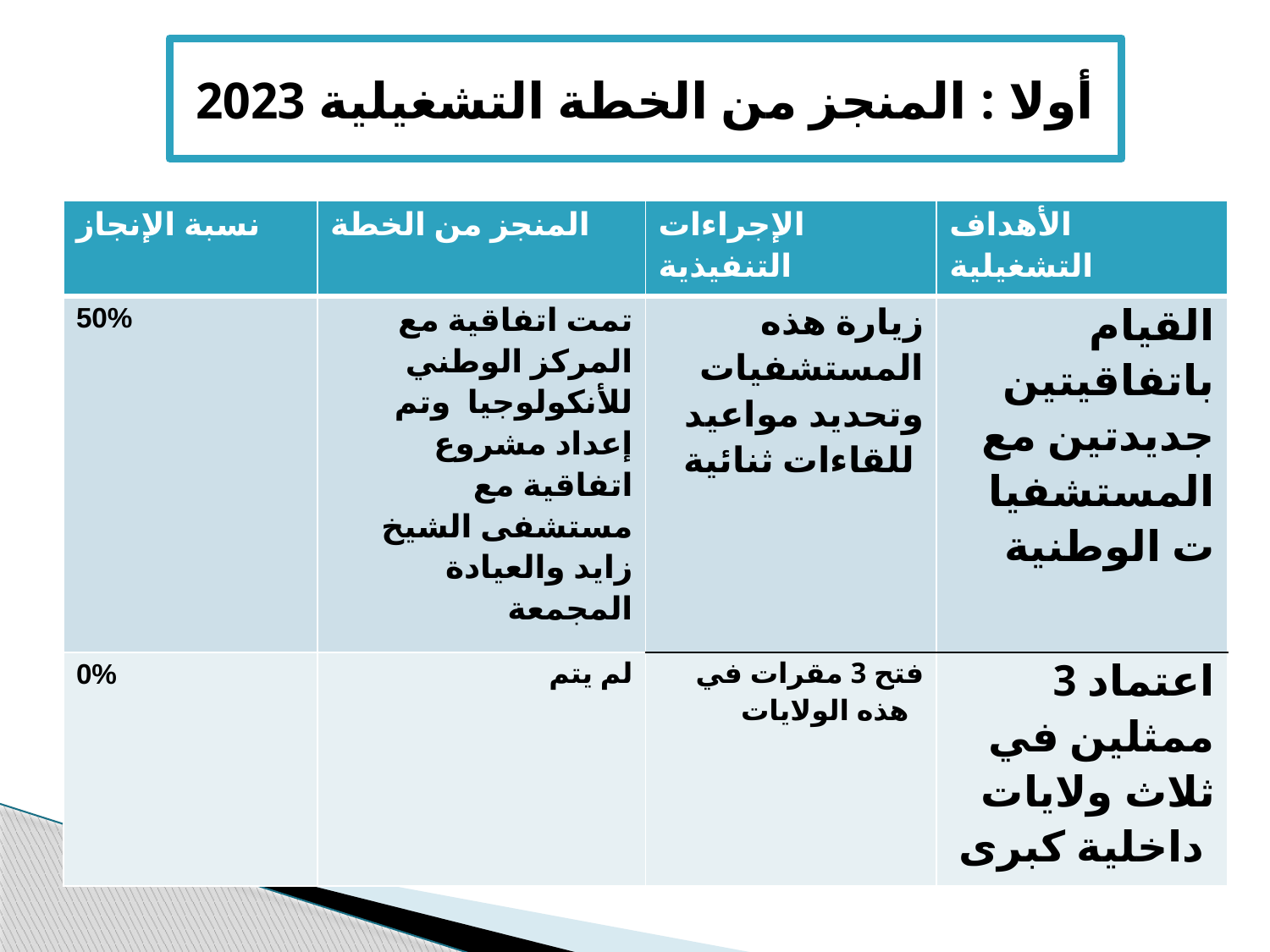

# أولا : المنجز من الخطة التشغيلية 2023
| نسبة الإنجاز | المنجز من الخطة | الإجراءات التنفيذية | الأهداف التشغيلية |
| --- | --- | --- | --- |
| 50% | تمت اتفاقية مع المركز الوطني للأنكولوجيا وتم إعداد مشروع اتفاقية مع مستشفى الشيخ زايد والعيادة المجمعة | زيارة هذه المستشفيات وتحديد مواعيد للقاءات ثنائية | القيام باتفاقيتين جديدتين مع المستشفيات الوطنية |
| 0% | لم يتم | فتح 3 مقرات في هذه الولايات | اعتماد 3 ممثلين في ثلاث ولايات داخلية كبرى |